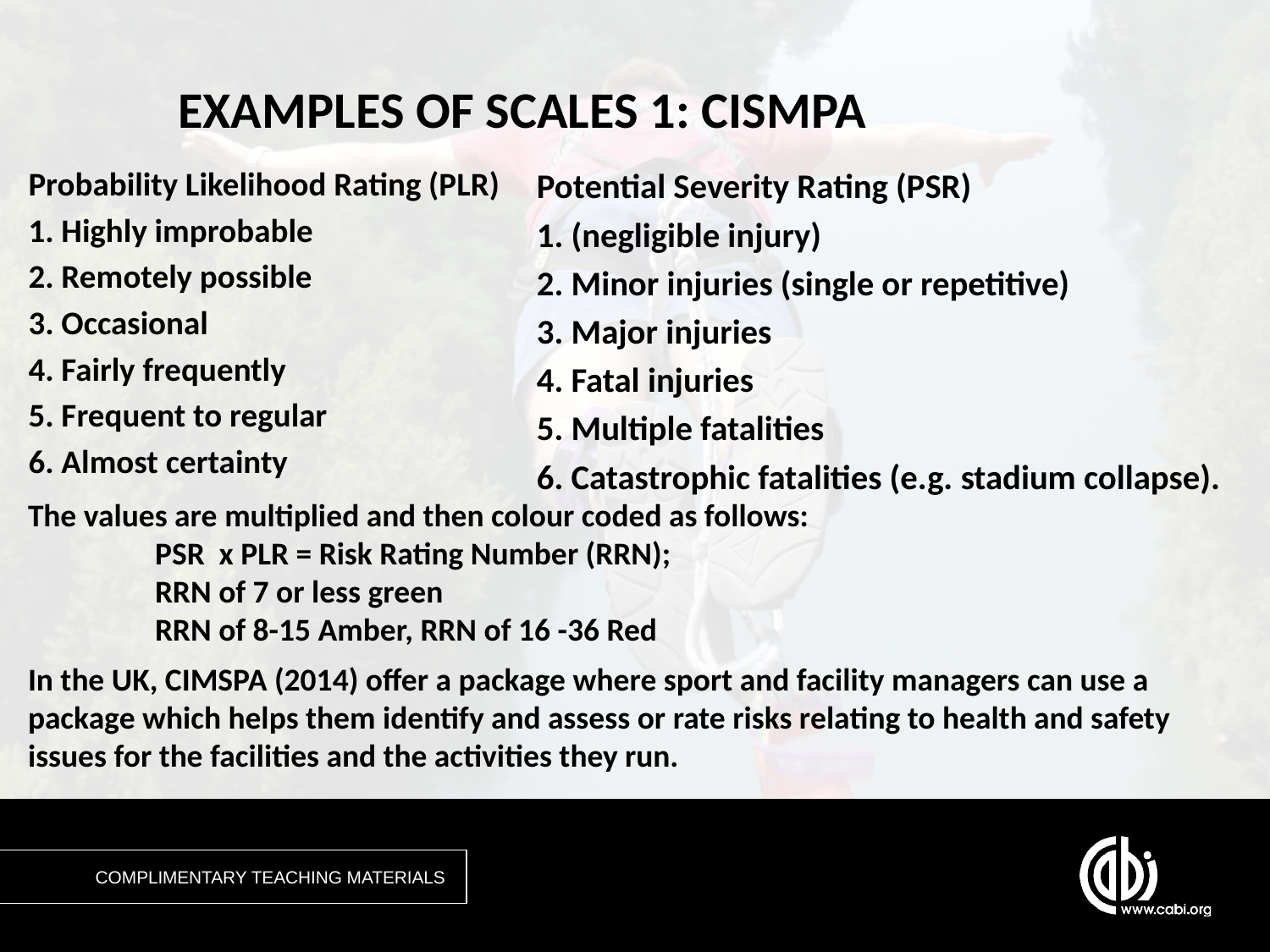

# EXAMPLES OF SCALES 1: CISMPA

Probability Likelihood Rating (PLR)
1. Highly improbable
2. Remotely possible
3. Occasional
4. Fairly frequently
5. Frequent to regular
6. Almost certainty

Potential Severity Rating (PSR)
1. (negligible injury)
2. Minor injuries (single or repetitive)
3. Major injuries
4. Fatal injuries
5. Multiple fatalities
6. Catastrophic fatalities (e.g. stadium collapse).

The values are multiplied and then colour coded as follows:
	PSR  x PLR = Risk Rating Number (RRN);
	RRN of 7 or less green
	RRN of 8-15 Amber, RRN of 16 -36 Red

In the UK, CIMSPA (2014) offer a package where sport and facility managers can use a package which helps them identify and assess or rate risks relating to health and safety issues for the facilities and the activities they run.